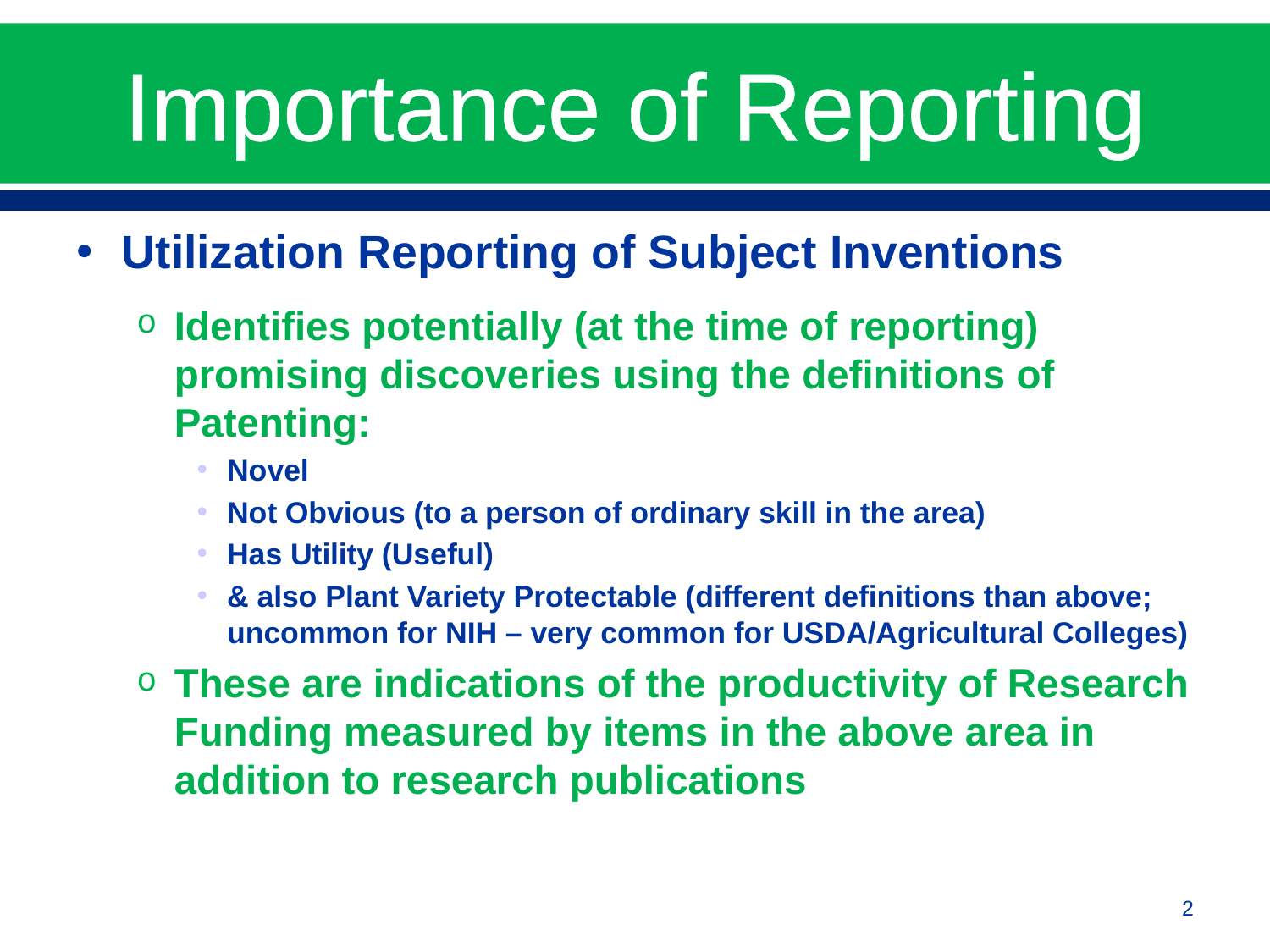

# Importance of Reporting
Utilization Reporting of Subject Inventions
Identifies potentially (at the time of reporting) promising discoveries using the definitions of Patenting:
Novel
Not Obvious (to a person of ordinary skill in the area)
Has Utility (Useful)
& also Plant Variety Protectable (different definitions than above; uncommon for NIH – very common for USDA/Agricultural Colleges)
These are indications of the productivity of Research Funding measured by items in the above area in addition to research publications
2